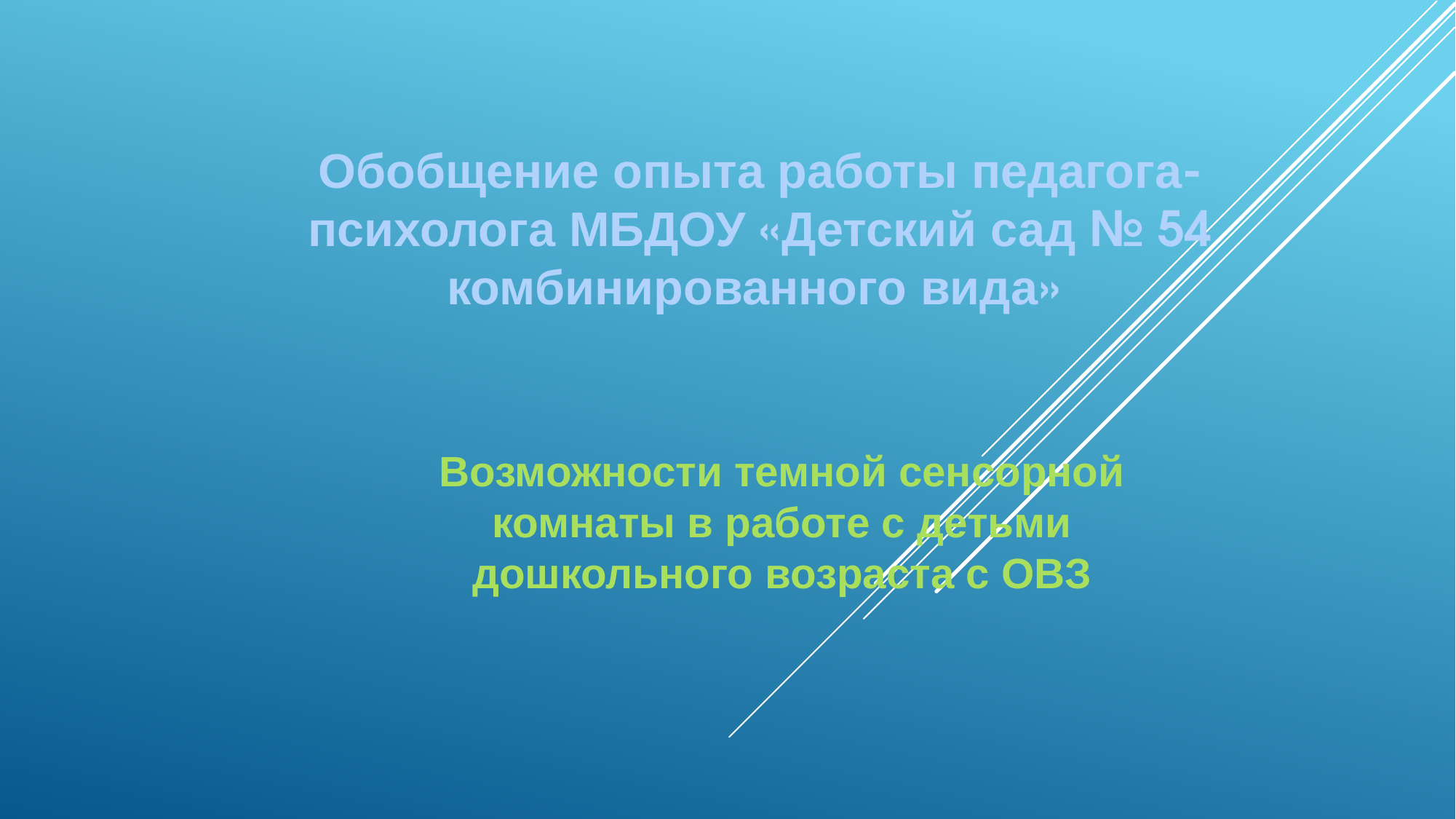

# Обобщение опыта работы педагога-психолога МБДОУ «Детский сад № 54 комбинированного вида»
Возможности темной сенсорной комнаты в работе с детьми дошкольного возраста с ОВЗ